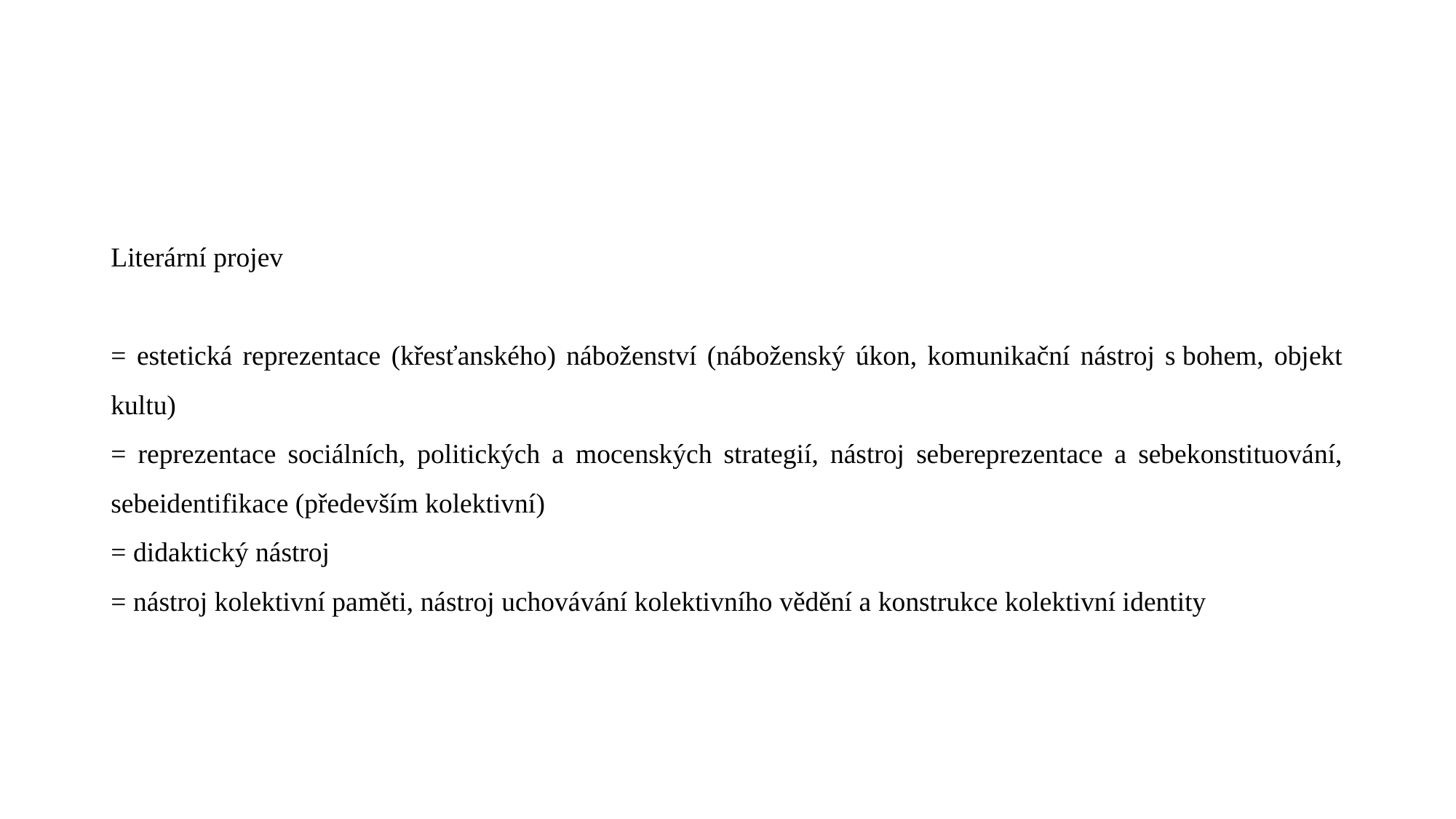

#
Literární projev

= estetická reprezentace (křesťanského) náboženství (náboženský úkon, komunikační nástroj s bohem, objekt kultu)
= reprezentace sociálních, politických a mocenských strategií, nástroj sebereprezentace a sebekonstituování, sebeidentifikace (především kolektivní)
= didaktický nástroj
= nástroj kolektivní paměti, nástroj uchovávání kolektivního vědění a konstrukce kolektivní identity